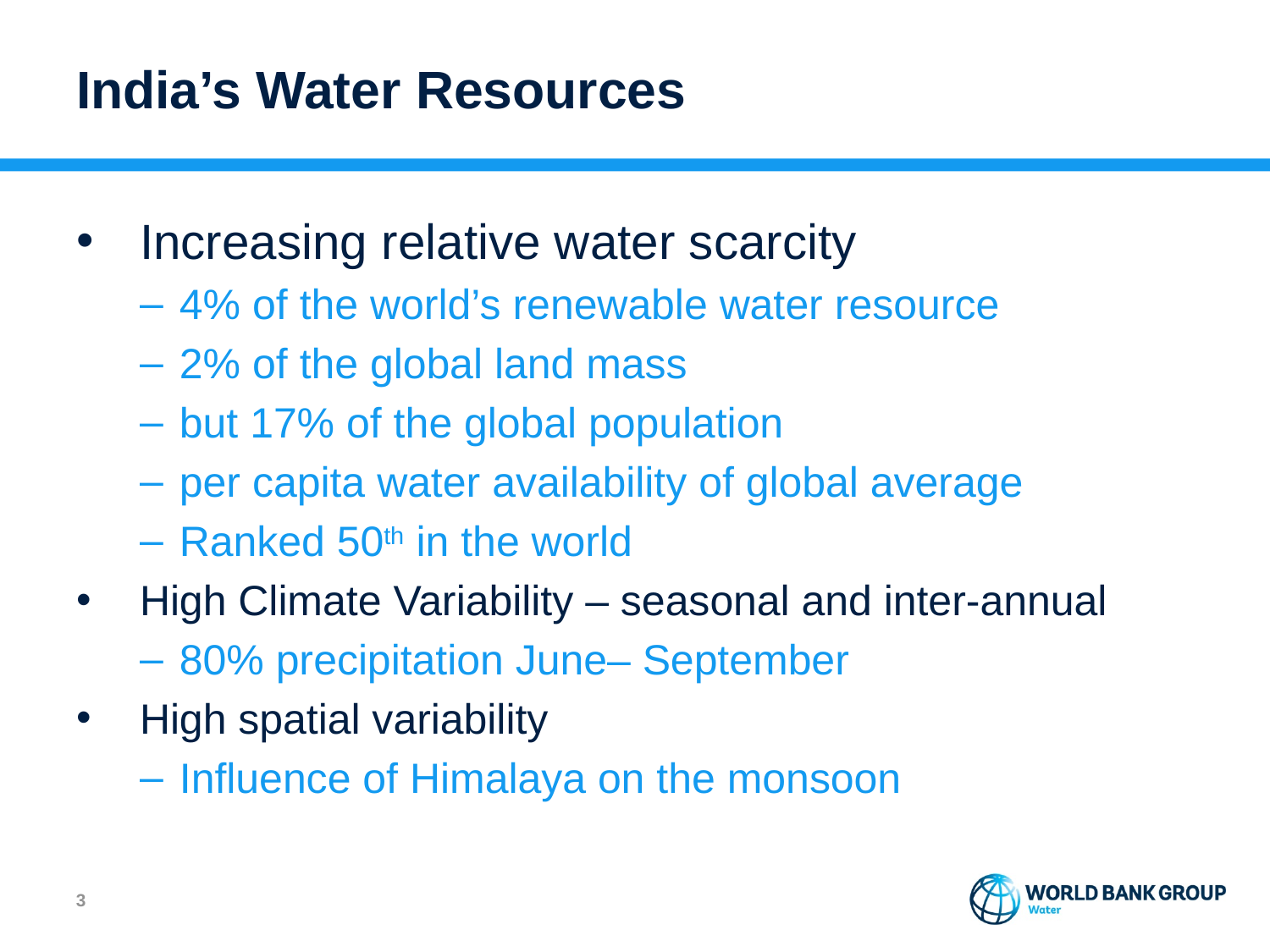

# India’s Water Resources
Increasing relative water scarcity
4% of the world’s renewable water resource
2% of the global land mass
but 17% of the global population
per capita water availability of global average
Ranked 50th in the world
High Climate Variability – seasonal and inter-annual
80% precipitation June– September
High spatial variability
Influence of Himalaya on the monsoon

3